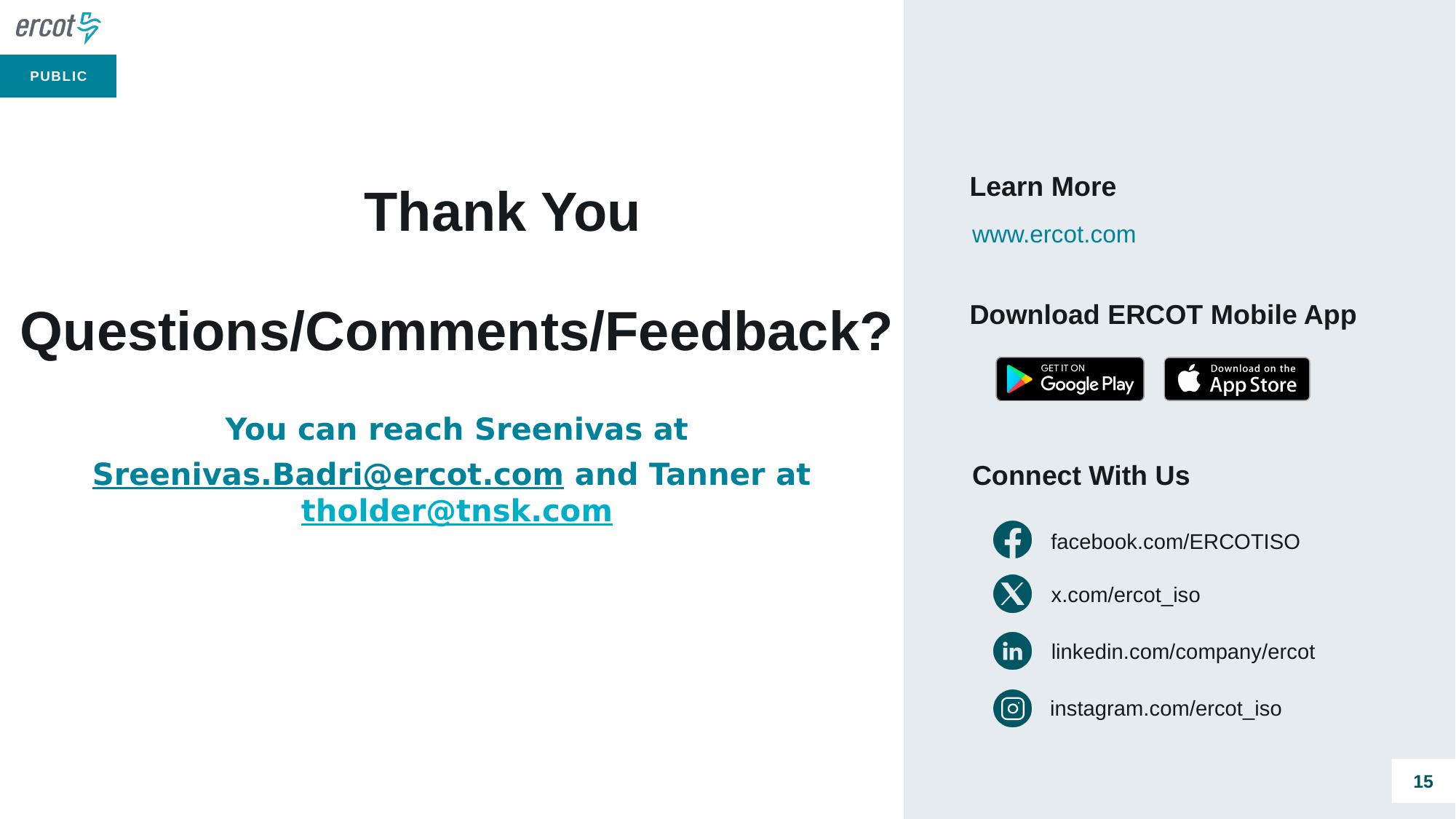

# Thank You Questions/Comments/Feedback?
You can reach Sreenivas at
Sreenivas.Badri@ercot.com and Tanner at tholder@tnsk.com

15